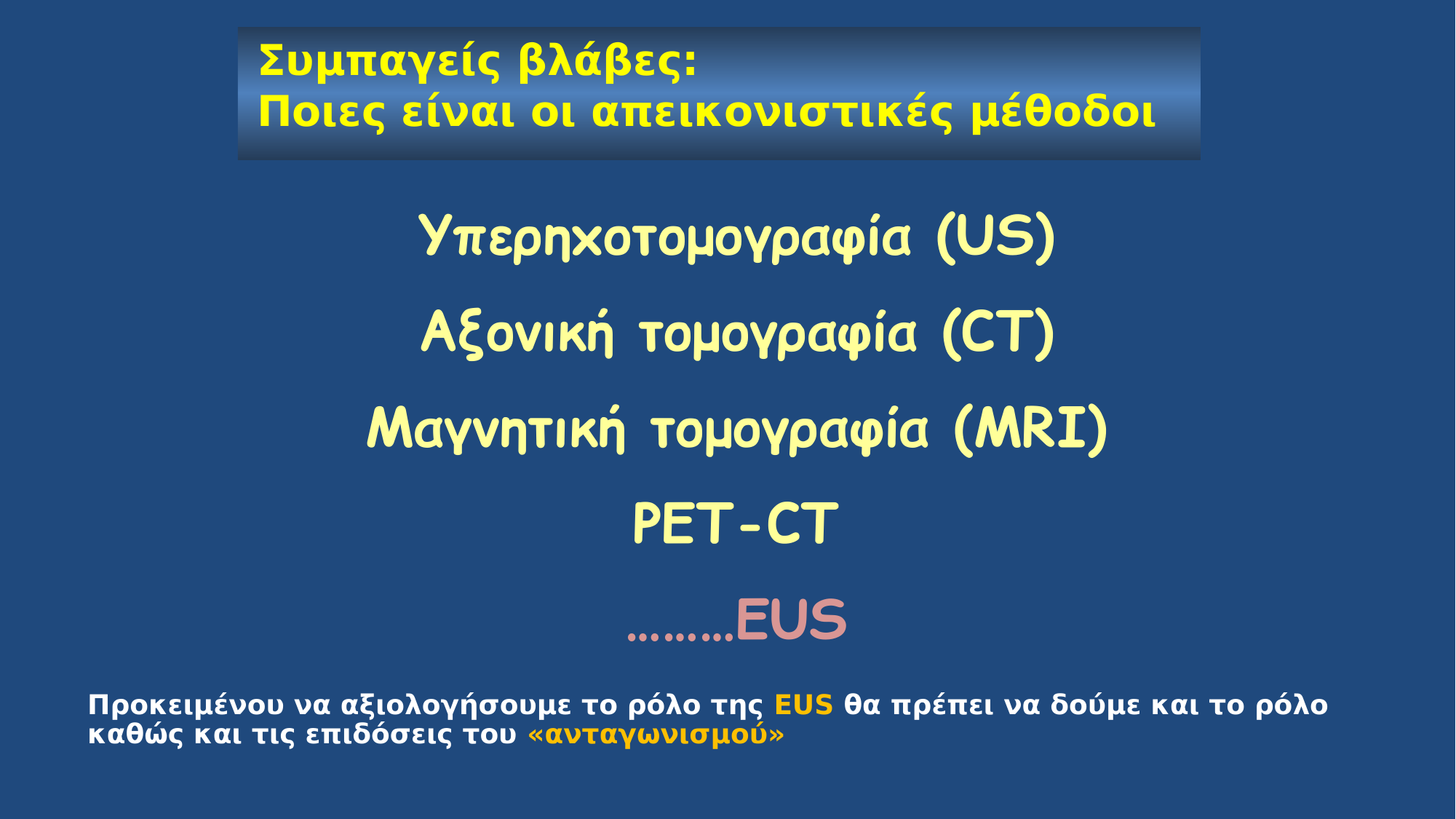

Συμπαγείς βλάβες:
Ποιες είναι οι απεικονιστικές μέθοδοι
Υπερηχοτομογραφία (US)
Αξονική τομογραφία (CT)
Μαγνητική τομογραφία (MRI)
PET-CT
………EUS

Προκειμένου να αξιολογήσουμε το ρόλο της EUS θα πρέπει να δούμε και το ρόλο καθώς και τις επιδόσεις του «ανταγωνισμού»